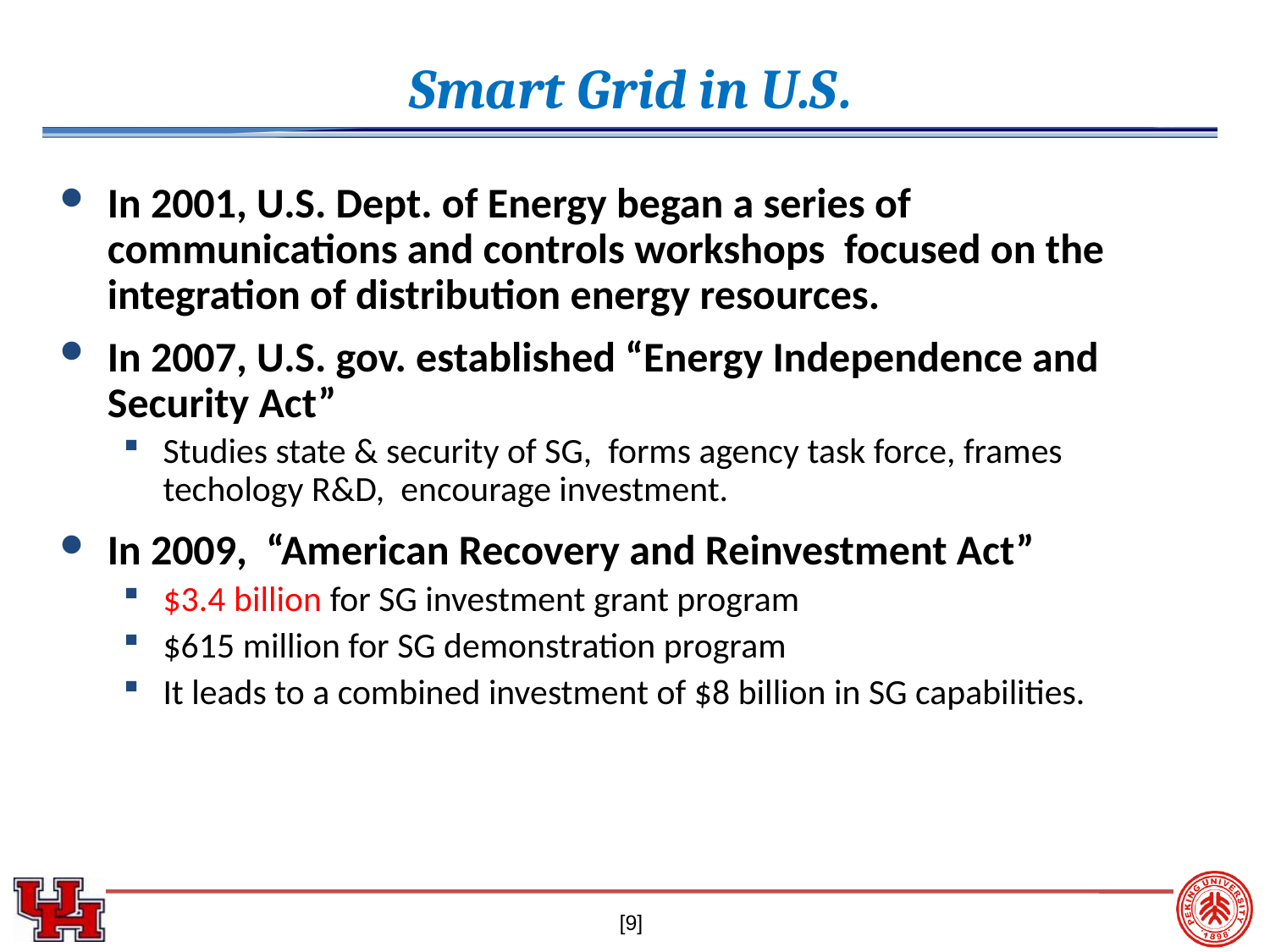

# Smart Grid in U.S.
In 2001, U.S. Dept. of Energy began a series of communications and controls workshops  focused on the integration of distribution energy resources.
In 2007, U.S. gov. established “Energy Independence and Security Act”
Studies state & security of SG,  forms agency task force, frames techology R&D,  encourage investment.
In 2009,  “American Recovery and Reinvestment Act”
$3.4 billion for SG investment grant program
$615 million for SG demonstration program
It leads to a combined investment of $8 billion in SG capabilities.

[9]